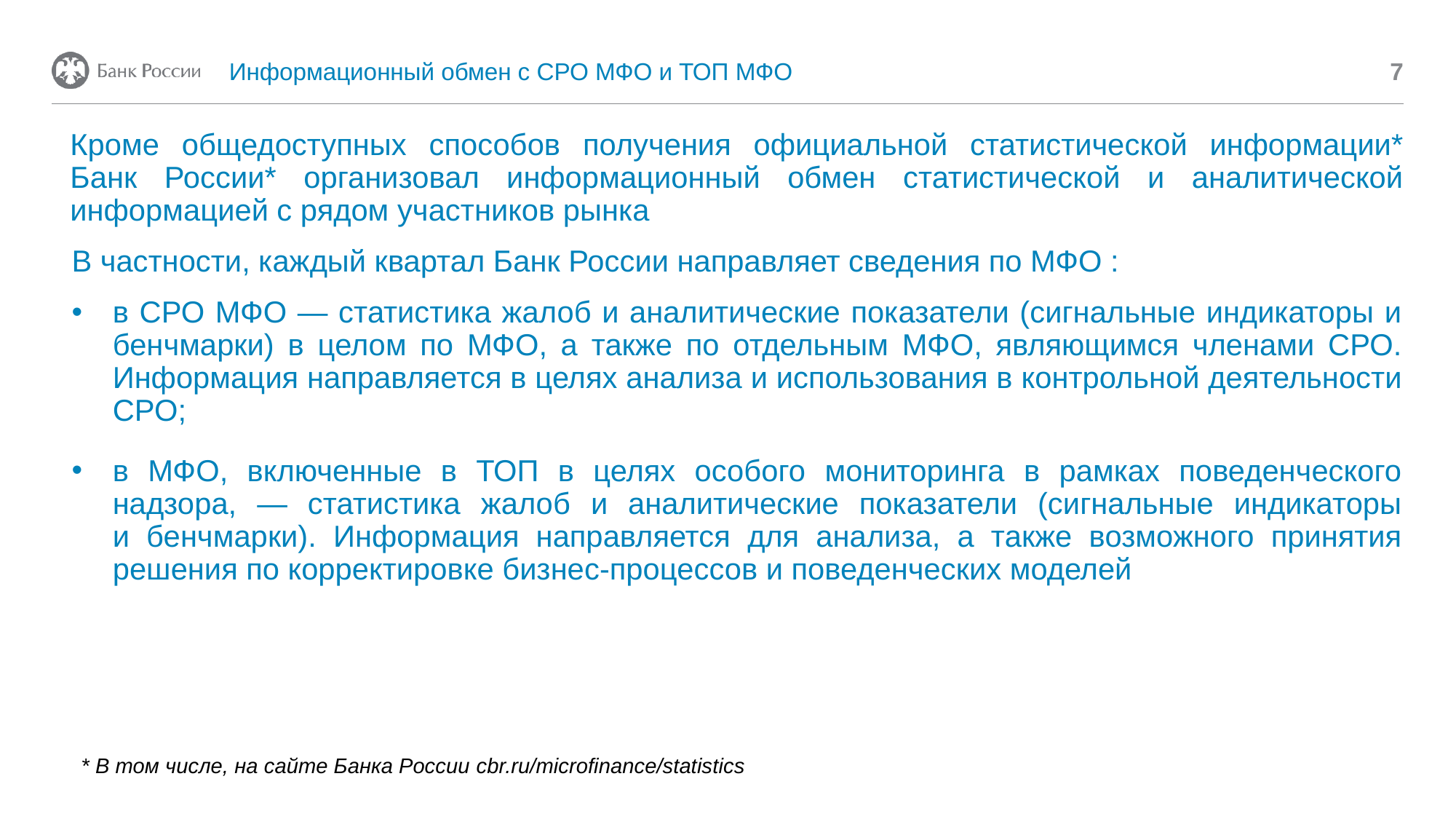

Информационный обмен с СРО МФО и ТОП МФО
7
# Кроме общедоступных способов получения официальной статистической информации* Банк России* организовал информационный обмен статистической и аналитической информацией с рядом участников рынка
В частности, каждый квартал Банк России направляет сведения по МФО :
в СРО МФО — статистика жалоб и аналитические показатели (сигнальные индикаторы и бенчмарки) в целом по МФО, а также по отдельным МФО, являющимся членами СРО. Информация направляется в целях анализа и использования в контрольной деятельности СРО;
в МФО, включенные в ТОП в целях особого мониторинга в рамках поведенческого надзора, — статистика жалоб и аналитические показатели (сигнальные индикаторы
и бенчмарки). Информация направляется для анализа, а также возможного принятия решения по корректировке бизнес-процессов и поведенческих моделей
* В том числе, на сайте Банка России cbr.ru/microfinance/statistics